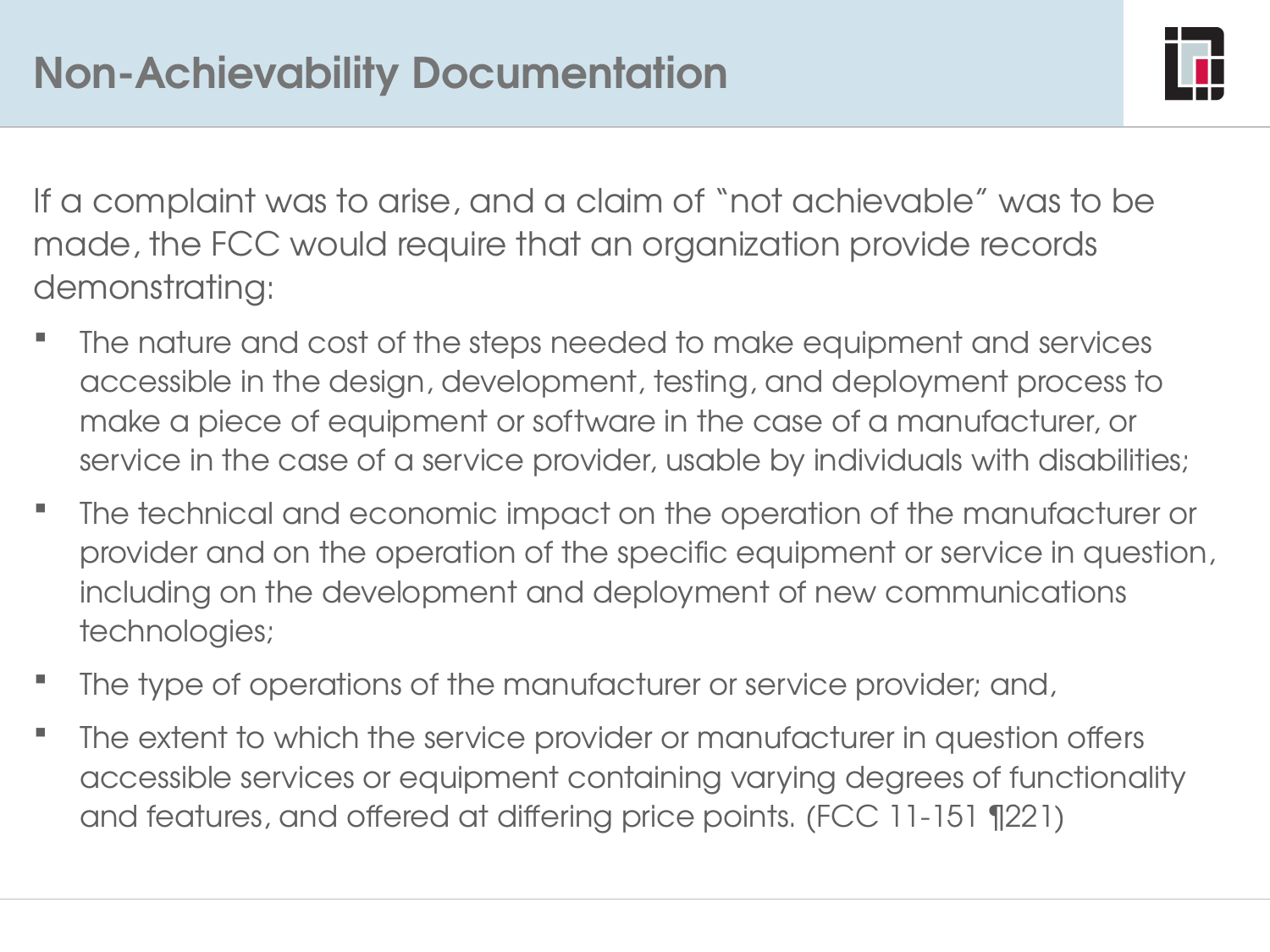

# Non-Achievability Documentation
If a complaint was to arise, and a claim of “not achievable” was to be made, the FCC would require that an organization provide records demonstrating:
The nature and cost of the steps needed to make equipment and services accessible in the design, development, testing, and deployment process to make a piece of equipment or software in the case of a manufacturer, or service in the case of a service provider, usable by individuals with disabilities;
The technical and economic impact on the operation of the manufacturer or provider and on the operation of the specific equipment or service in question, including on the development and deployment of new communications technologies;
The type of operations of the manufacturer or service provider; and,
The extent to which the service provider or manufacturer in question offers accessible services or equipment containing varying degrees of functionality and features, and offered at differing price points. (FCC 11-151 ¶221)